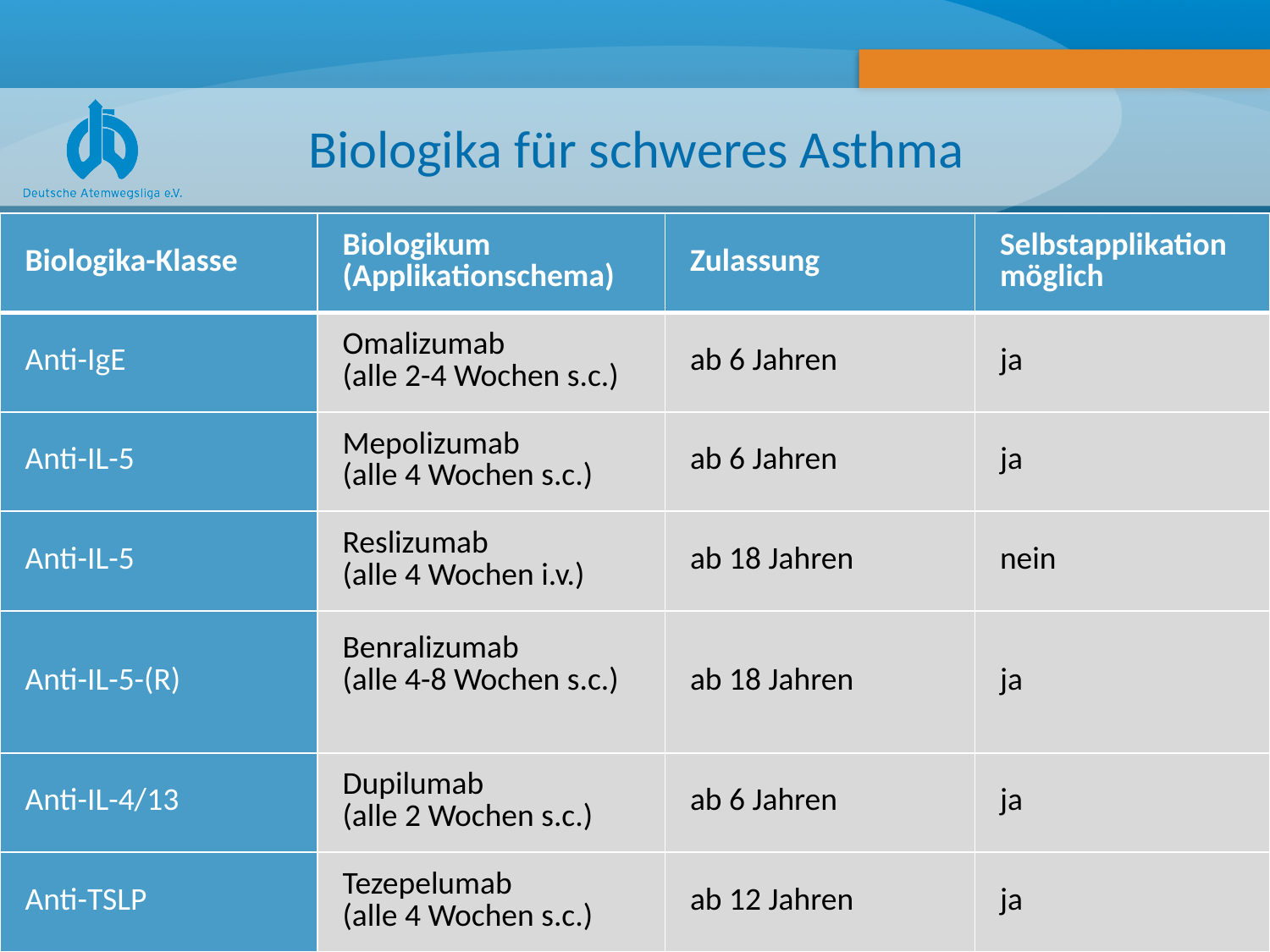

# Biologika für schweres Asthma
| Biologika-Klasse | Biologikum (Applikationschema) | Zulassung | Selbstapplikation möglich |
| --- | --- | --- | --- |
| Anti-IgE | Omalizumab (alle 2-4 Wochen s.c.) | ab 6 Jahren | ja |
| Anti-IL-5 | Mepolizumab (alle 4 Wochen s.c.) | ab 6 Jahren | ja |
| Anti-IL-5 | Reslizumab (alle 4 Wochen i.v.) | ab 18 Jahren | nein |
| Anti-IL-5-(R) | Benralizumab (alle 4-8 Wochen s.c.) | ab 18 Jahren | ja |
| Anti-IL-4/13 | Dupilumab (alle 2 Wochen s.c.) | ab 6 Jahren | ja |
| Anti-TSLP | Tezepelumab (alle 4 Wochen s.c.) | ab 12 Jahren | ja |